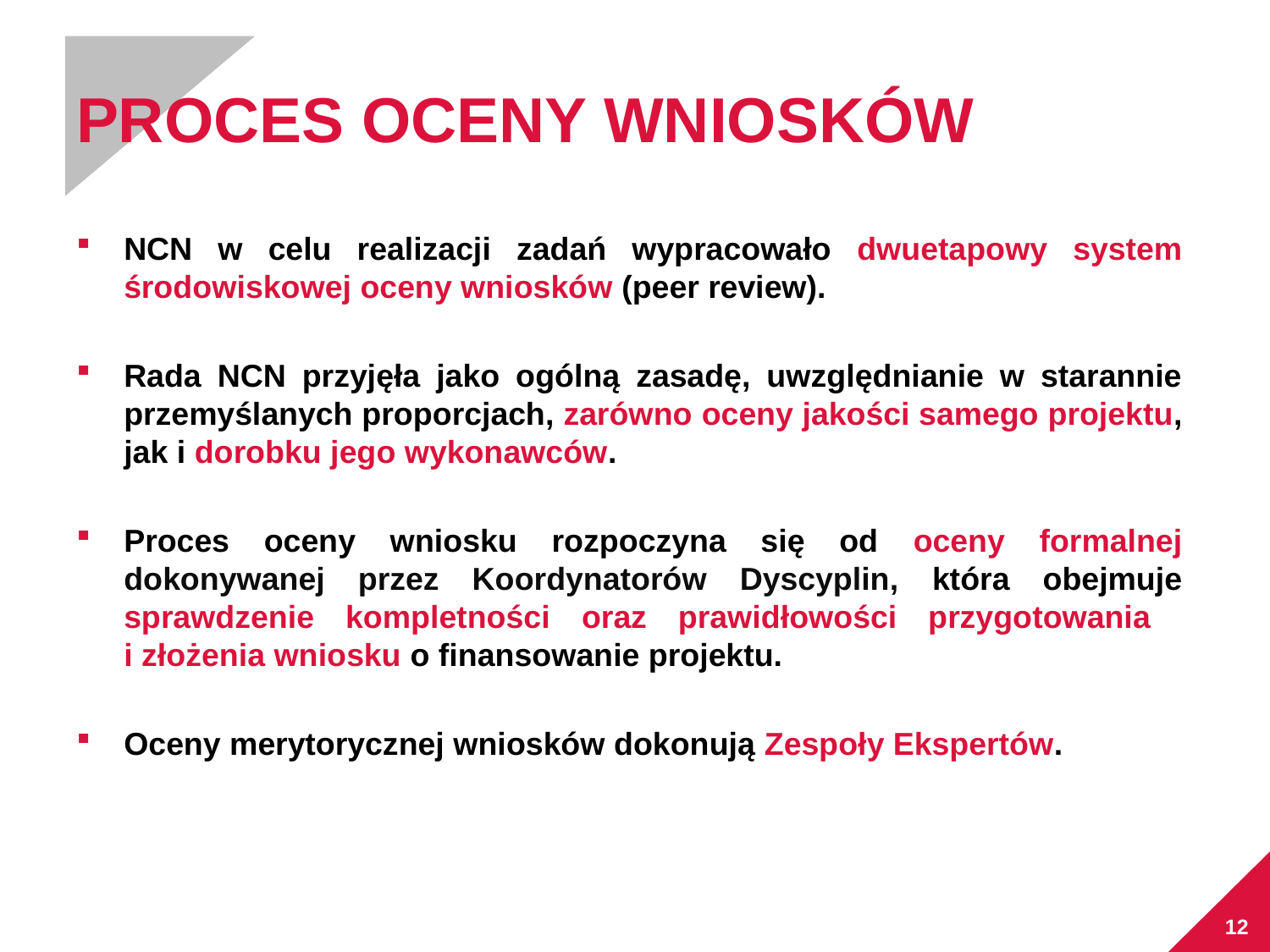

# PROCES OCENY WNIOSKÓW
NCN w celu realizacji zadań wypracowało dwuetapowy system środowiskowej oceny wniosków (peer review).

Rada NCN przyjęła jako ogólną zasadę, uwzględnianie w starannie przemyślanych proporcjach, zarówno oceny jakości samego projektu, jak i dorobku jego wykonawców.

Proces oceny wniosku rozpoczyna się od oceny formalnej dokonywanej przez Koordynatorów Dyscyplin, która obejmuje sprawdzenie kompletności oraz prawidłowości przygotowania
i złożenia wniosku o finansowanie projektu.

Oceny merytorycznej wniosków dokonują Zespoły Ekspertów.

12